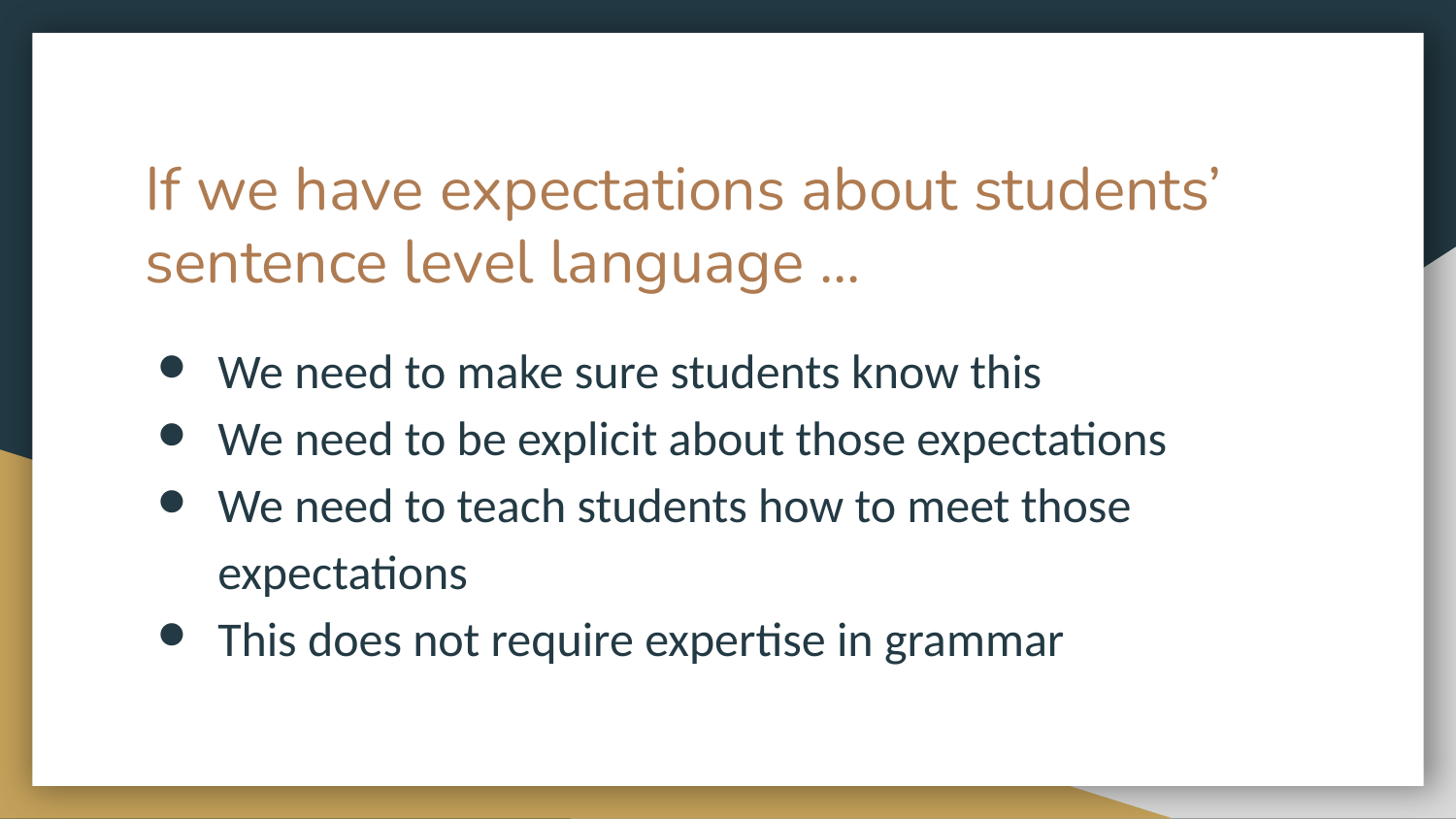

# If we have expectations about students’ sentence level language ...
We need to make sure students know this
We need to be explicit about those expectations
We need to teach students how to meet those expectations
This does not require expertise in grammar